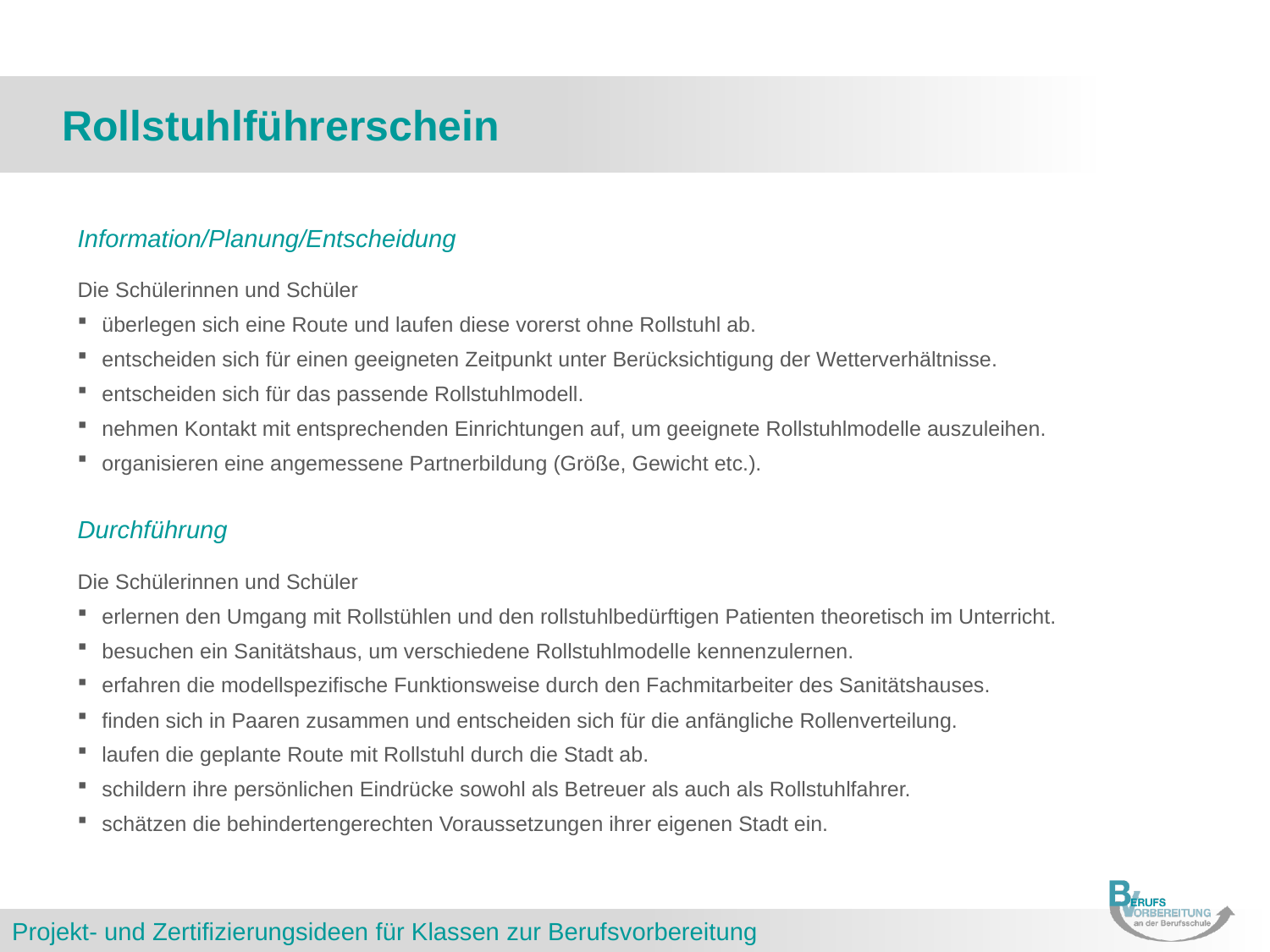

# Rollstuhlführerschein
Information/Planung/Entscheidung

Die Schülerinnen und Schüler
überlegen sich eine Route und laufen diese vorerst ohne Rollstuhl ab.
entscheiden sich für einen geeigneten Zeitpunkt unter Berücksichtigung der Wetterverhältnisse.
entscheiden sich für das passende Rollstuhlmodell.
nehmen Kontakt mit entsprechenden Einrichtungen auf, um geeignete Rollstuhlmodelle auszuleihen.
organisieren eine angemessene Partnerbildung (Größe, Gewicht etc.).

Durchführung

Die Schülerinnen und Schüler
erlernen den Umgang mit Rollstühlen und den rollstuhlbedürftigen Patienten theoretisch im Unterricht.
besuchen ein Sanitätshaus, um verschiedene Rollstuhlmodelle kennenzulernen.
erfahren die modellspezifische Funktionsweise durch den Fachmitarbeiter des Sanitätshauses.
finden sich in Paaren zusammen und entscheiden sich für die anfängliche Rollenverteilung.
laufen die geplante Route mit Rollstuhl durch die Stadt ab.
schildern ihre persönlichen Eindrücke sowohl als Betreuer als auch als Rollstuhlfahrer.
schätzen die behindertengerechten Voraussetzungen ihrer eigenen Stadt ein.